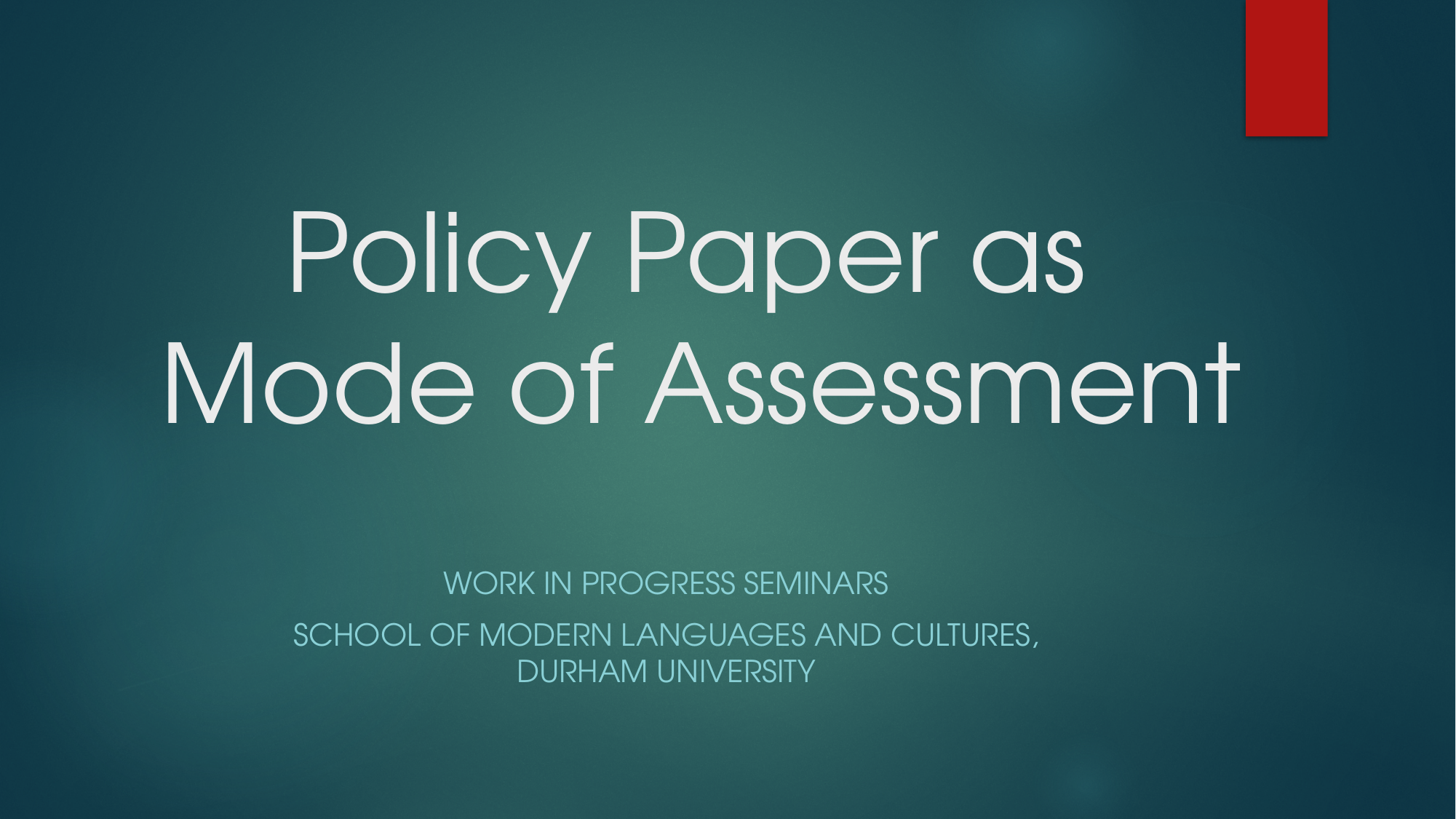

# Policy Paper as Mode of Assessment
Work in Progress Seminars
School of Modern Languages and cultures,
Durham University